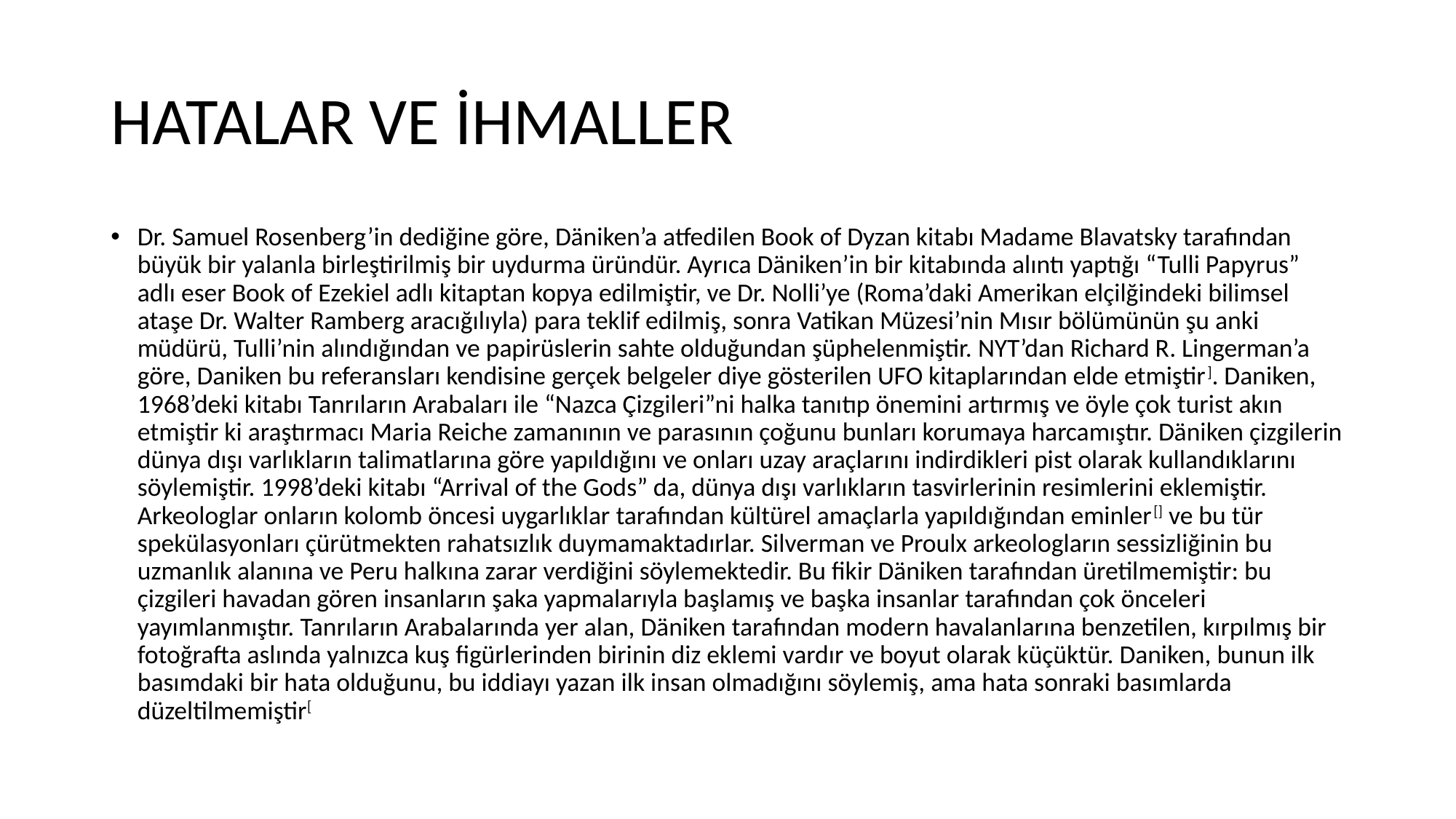

# HATALAR VE İHMALLER
Dr. Samuel Rosenberg’in dediğine göre, Däniken’a atfedilen Book of Dyzan kitabı Madame Blavatsky tarafından büyük bir yalanla birleştirilmiş bir uydurma üründür. Ayrıca Däniken’in bir kitabında alıntı yaptığı “Tulli Papyrus” adlı eser Book of Ezekiel adlı kitaptan kopya edilmiştir, ve Dr. Nolli’ye (Roma’daki Amerikan elçilğindeki bilimsel ataşe Dr. Walter Ramberg aracığılıyla) para teklif edilmiş, sonra Vatikan Müzesi’nin Mısır bölümünün şu anki müdürü, Tulli’nin alındığından ve papirüslerin sahte olduğundan şüphelenmiştir. NYT’dan Richard R. Lingerman’a göre, Daniken bu referansları kendisine gerçek belgeler diye gösterilen UFO kitaplarından elde etmiştir]. Daniken, 1968’deki kitabı Tanrıların Arabaları ile “Nazca Çizgileri”ni halka tanıtıp önemini artırmış ve öyle çok turist akın etmiştir ki araştırmacı Maria Reiche zamanının ve parasının çoğunu bunları korumaya harcamıştır. Däniken çizgilerin dünya dışı varlıkların talimatlarına göre yapıldığını ve onları uzay araçlarını indirdikleri pist olarak kullandıklarını söylemiştir. 1998’deki kitabı “Arrival of the Gods” da, dünya dışı varlıkların tasvirlerinin resimlerini eklemiştir. Arkeologlar onların kolomb öncesi uygarlıklar tarafından kültürel amaçlarla yapıldığından eminler[] ve bu tür spekülasyonları çürütmekten rahatsızlık duymamaktadırlar. Silverman ve Proulx arkeologların sessizliğinin bu uzmanlık alanına ve Peru halkına zarar verdiğini söylemektedir. Bu fikir Däniken tarafından üretilmemiştir: bu çizgileri havadan gören insanların şaka yapmalarıyla başlamış ve başka insanlar tarafından çok önceleri yayımlanmıştır. Tanrıların Arabalarında yer alan, Däniken tarafından modern havalanlarına benzetilen, kırpılmış bir fotoğrafta aslında yalnızca kuş figürlerinden birinin diz eklemi vardır ve boyut olarak küçüktür. Daniken, bunun ilk basımdaki bir hata olduğunu, bu iddiayı yazan ilk insan olmadığını söylemiş, ama hata sonraki basımlarda düzeltilmemiştir[